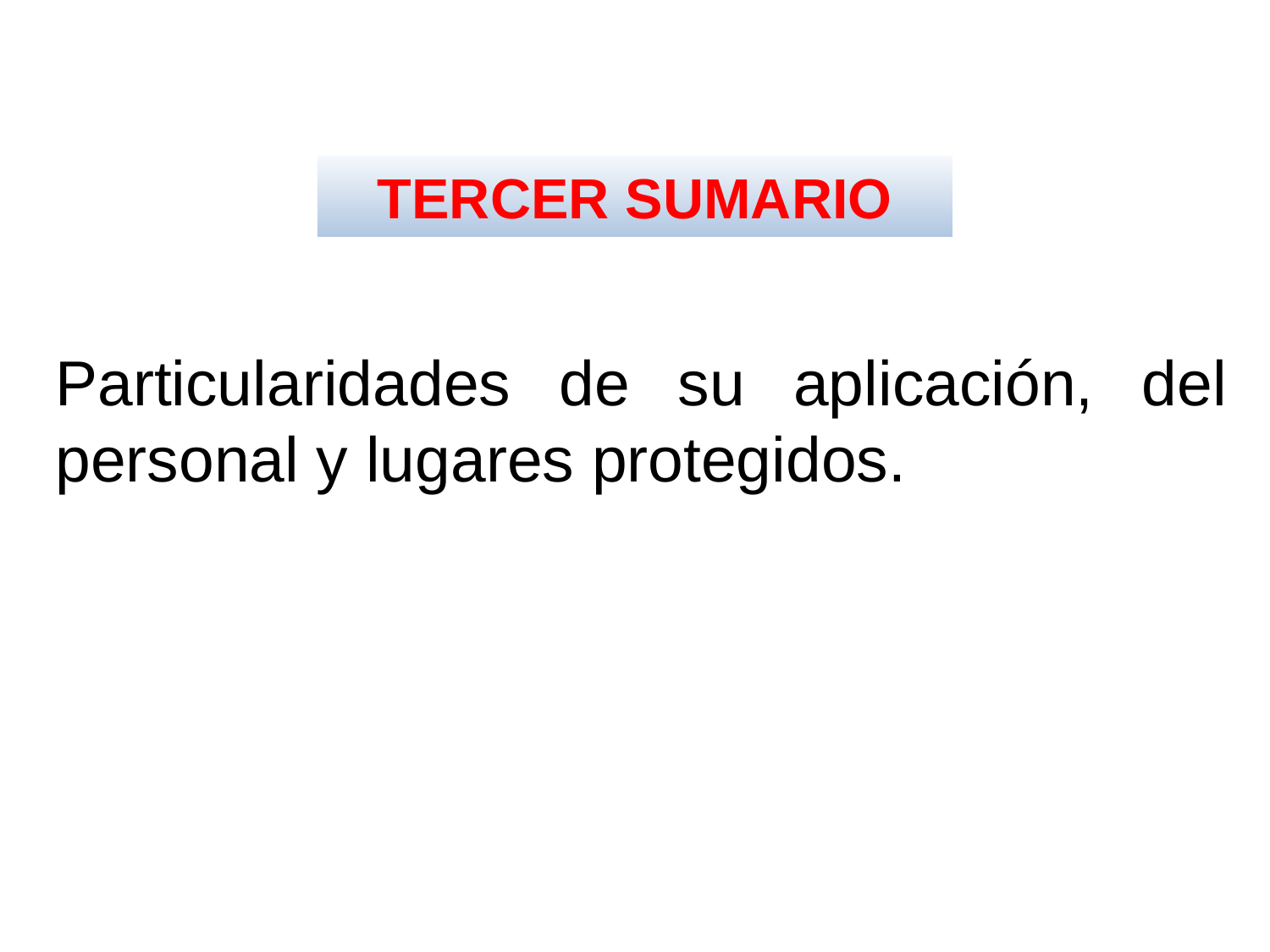

TERCER SUMARIO
Particularidades de su aplicación, del personal y lugares protegidos.